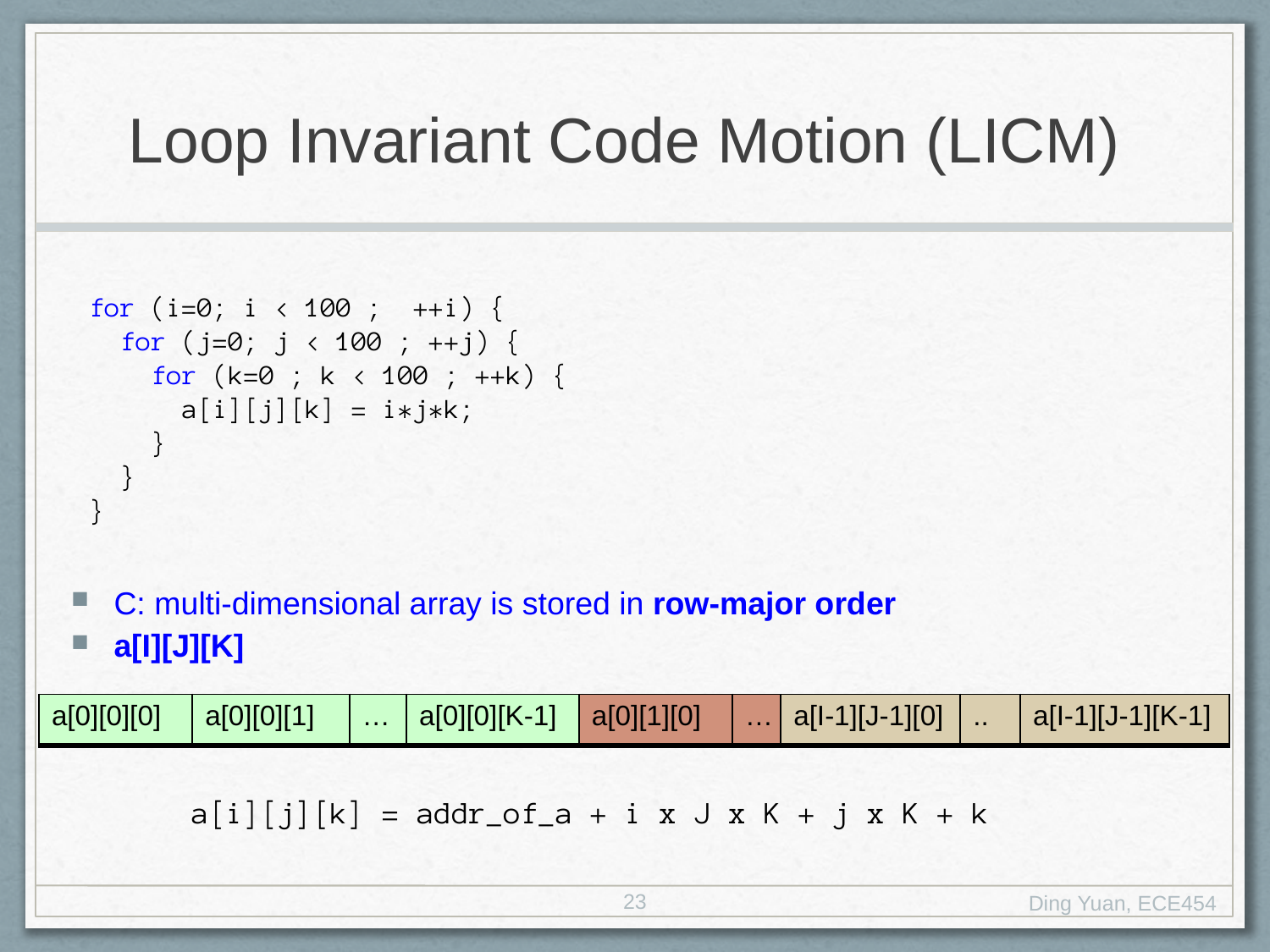

# Loop Invariant Code Motion (LICM)
for (i=0; i < 100 ;  ++i) {
  for (j=0; j < 100 ; ++j) {
    for (k=0 ; k < 100 ; ++k) {
      a[i][j][k] = i*j*k;
    }
  }
}
C: multi-dimensional array is stored in row-major order
a[I][J][K]
| a[0][0][0] | a[0][0][1] | … | a[0][0][K-1] | a[0][1][0] | … | a[I-1][J-1][0] | .. | a[I-1][J-1][K-1] |
| --- | --- | --- | --- | --- | --- | --- | --- | --- |
a[i][j][k] = addr_of_a + i x J x K + j x K + k
23
Ding Yuan, ECE454